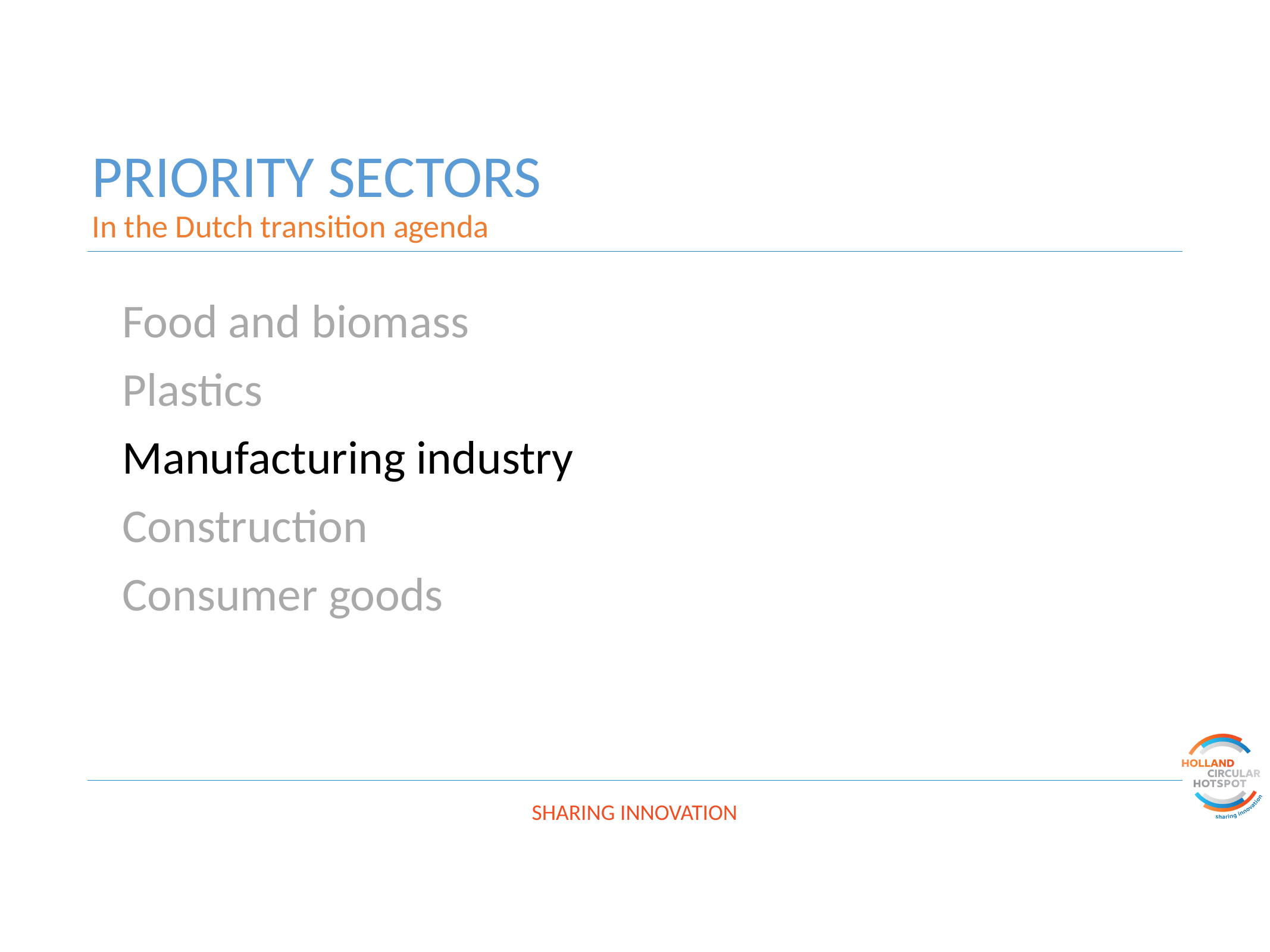

# PRIORITY SECTORS In the Dutch transition agenda
Food and biomass
Plastics
Manufacturing industry
Construction
Consumer goods